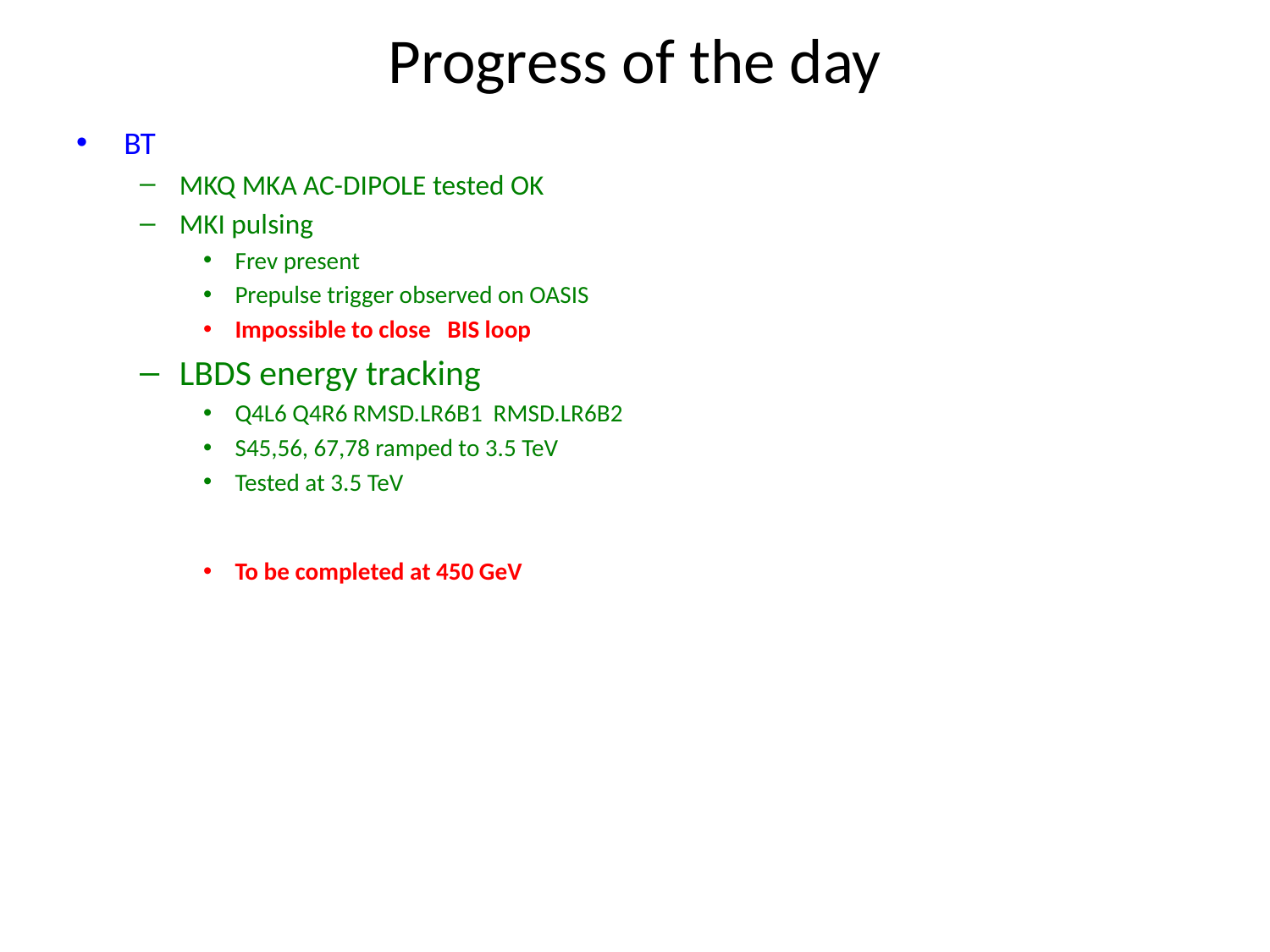

# Progress of the day
BT
MKQ MKA AC-DIPOLE tested OK
MKI pulsing
Frev present
Prepulse trigger observed on OASIS
Impossible to close   BIS loop
LBDS energy tracking
Q4L6 Q4R6 RMSD.LR6B1  RMSD.LR6B2
S45,56, 67,78 ramped to 3.5 TeV
Tested at 3.5 TeV

To be completed at 450 GeV